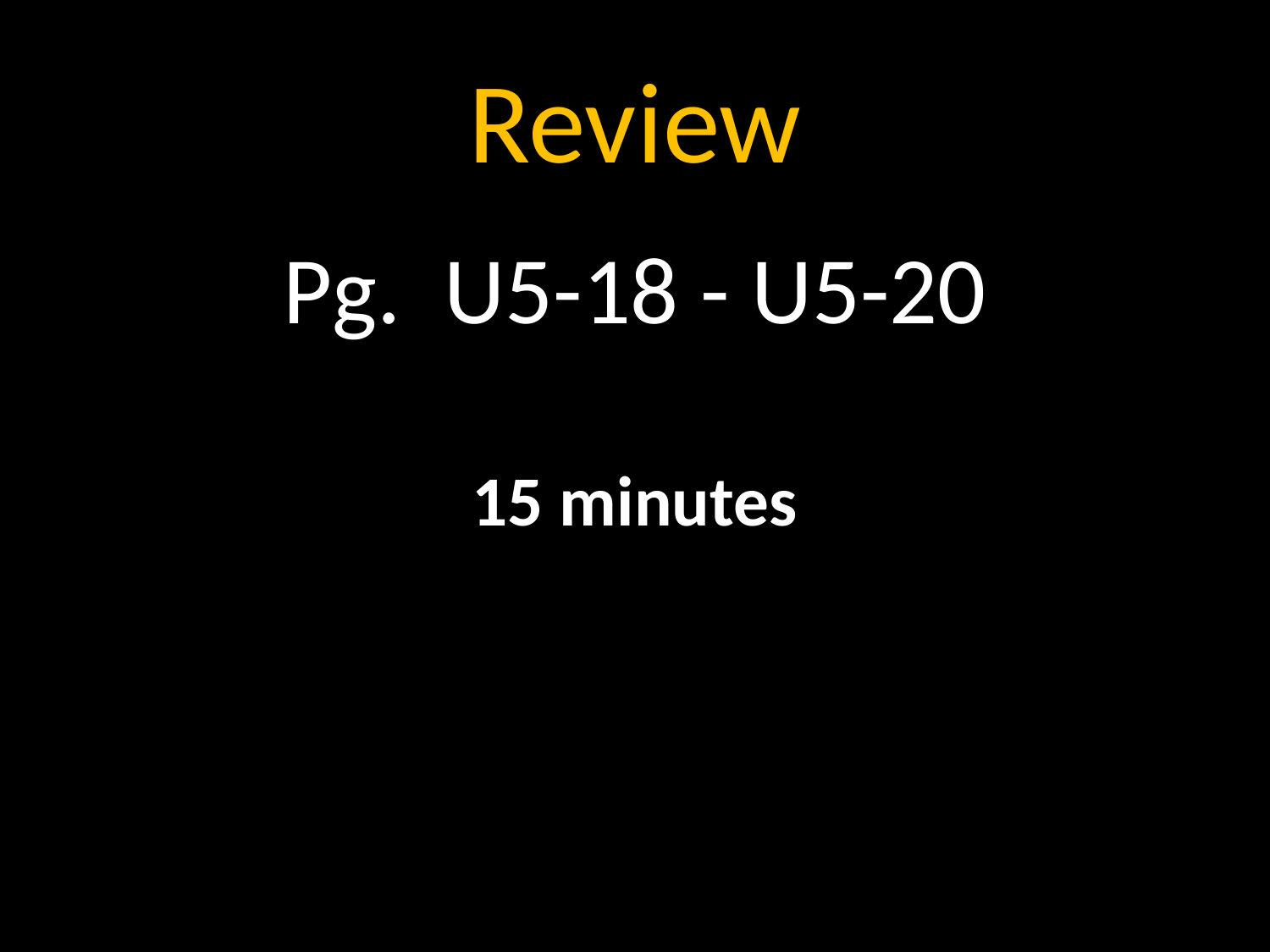

# Review
Pg.  U5-18 - U5-20

15 minutes